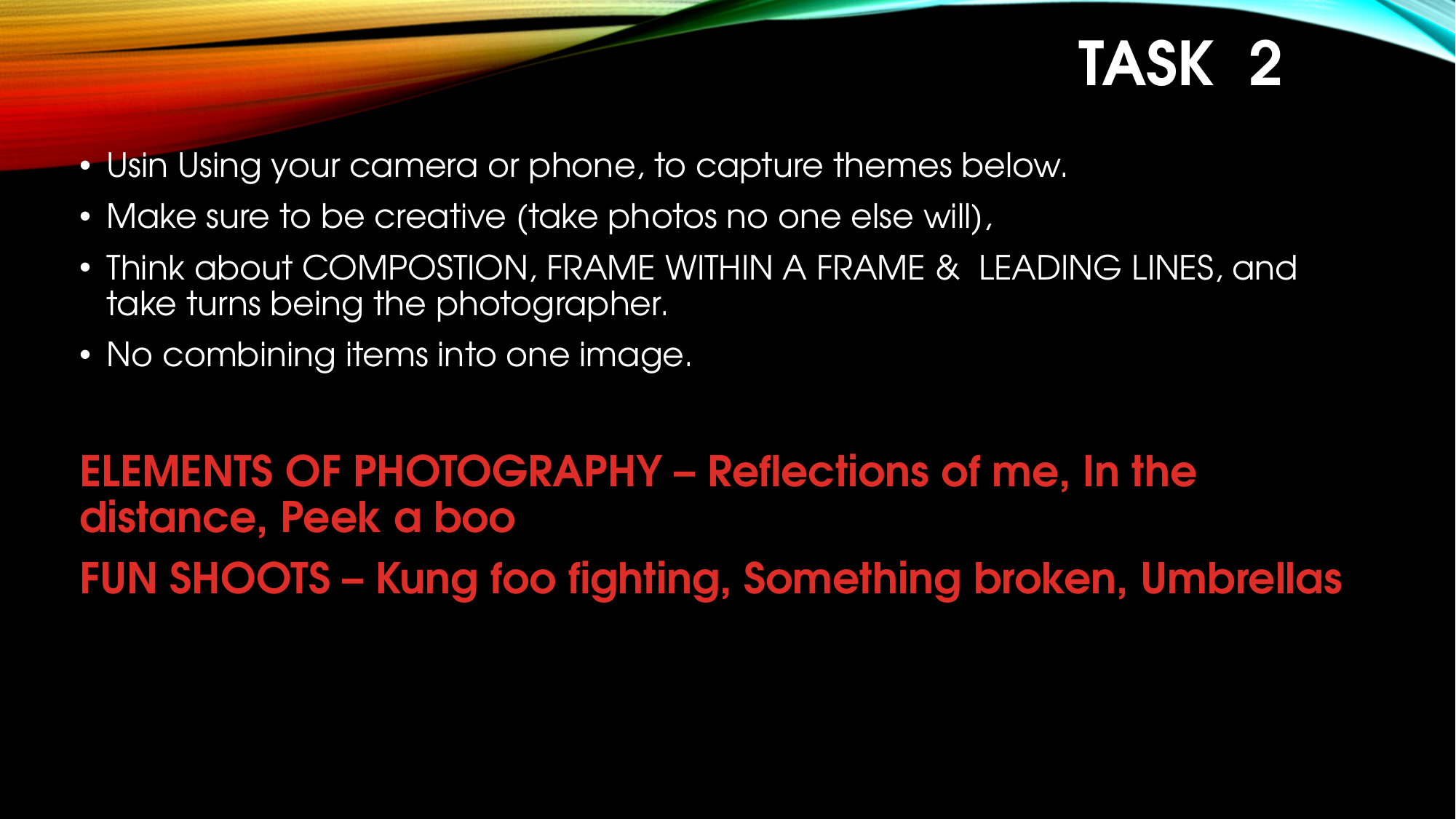

# Task  2
Usin Using your camera or phone, to capture themes below.
Make sure to be creative (take photos no one else will),
Think about COMPOSTION, FRAME WITHIN A FRAME &  LEADING LINES, and take turns being the photographer.
No combining items into one image.

ELEMENTS OF PHOTOGRAPHY – Reflections of me, In the distance, Peek a boo
FUN SHOOTS – Kung foo fighting, Something broken, Umbrellas